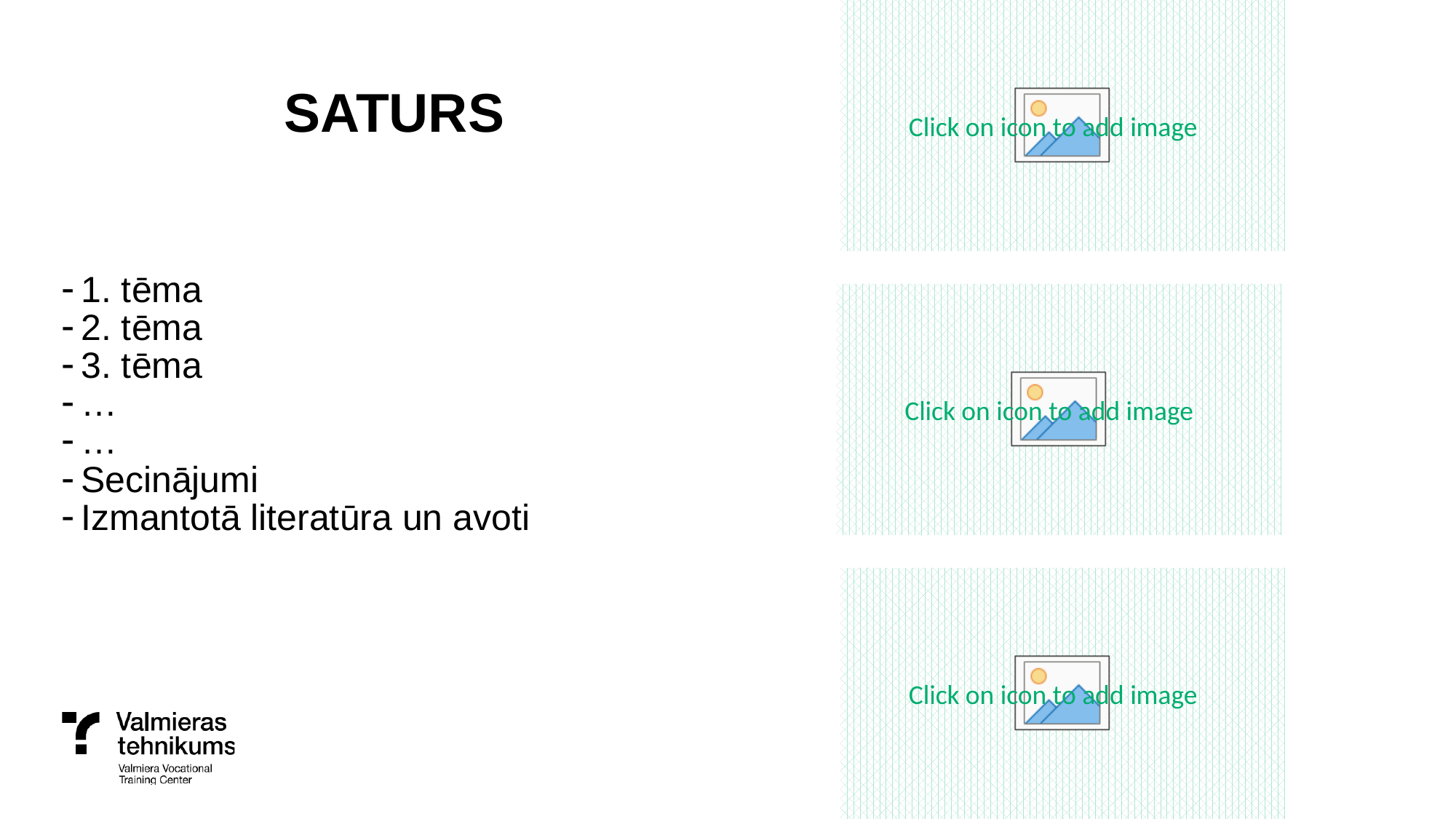

# Saturs
1. tēma
2. tēma
3. tēma
…
…
Secinājumi
Izmantotā literatūra un avoti